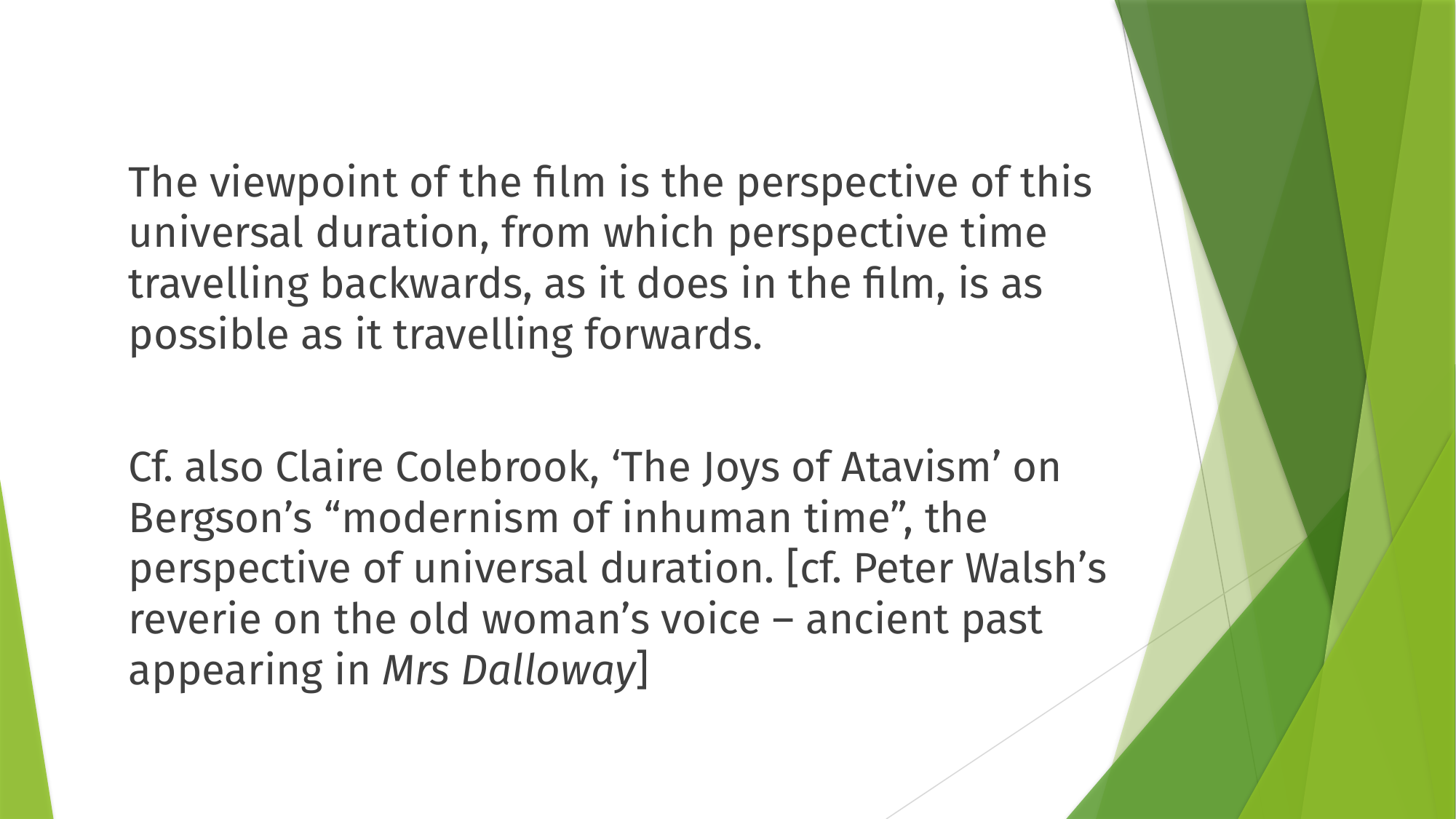

The viewpoint of the film is the perspective of this universal duration, from which perspective time travelling backwards, as it does in the film, is as possible as it travelling forwards.

Cf. also Claire Colebrook, ‘The Joys of Atavism’ on Bergson’s “modernism of inhuman time”, the perspective of universal duration. [cf. Peter Walsh’s reverie on the old woman’s voice – ancient past appearing in Mrs Dalloway]